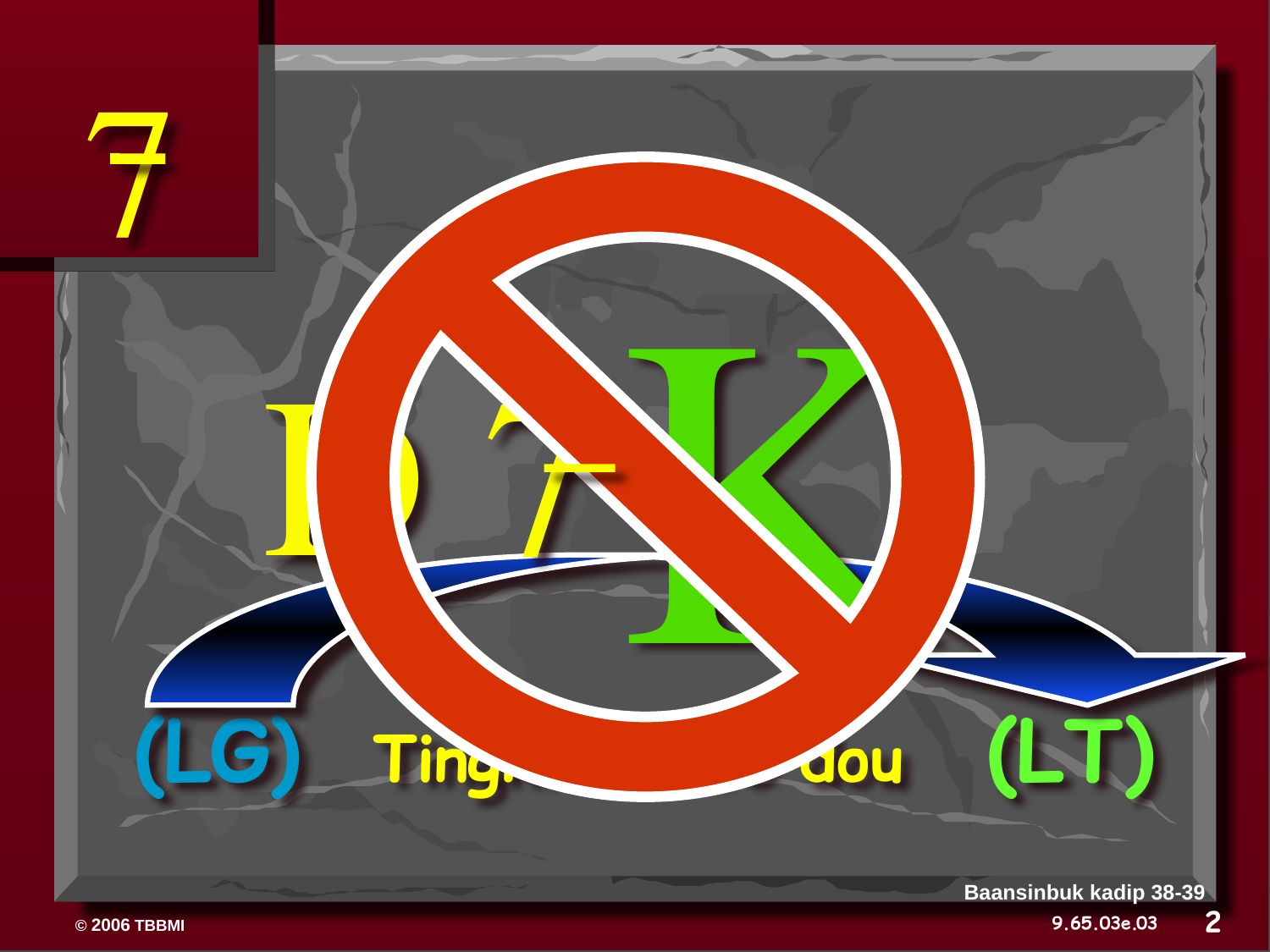

7

K
D 7     J

(LG)  Tingkwm 400 dou   (LT)
Baansinbuk kadip 38-39
2
03